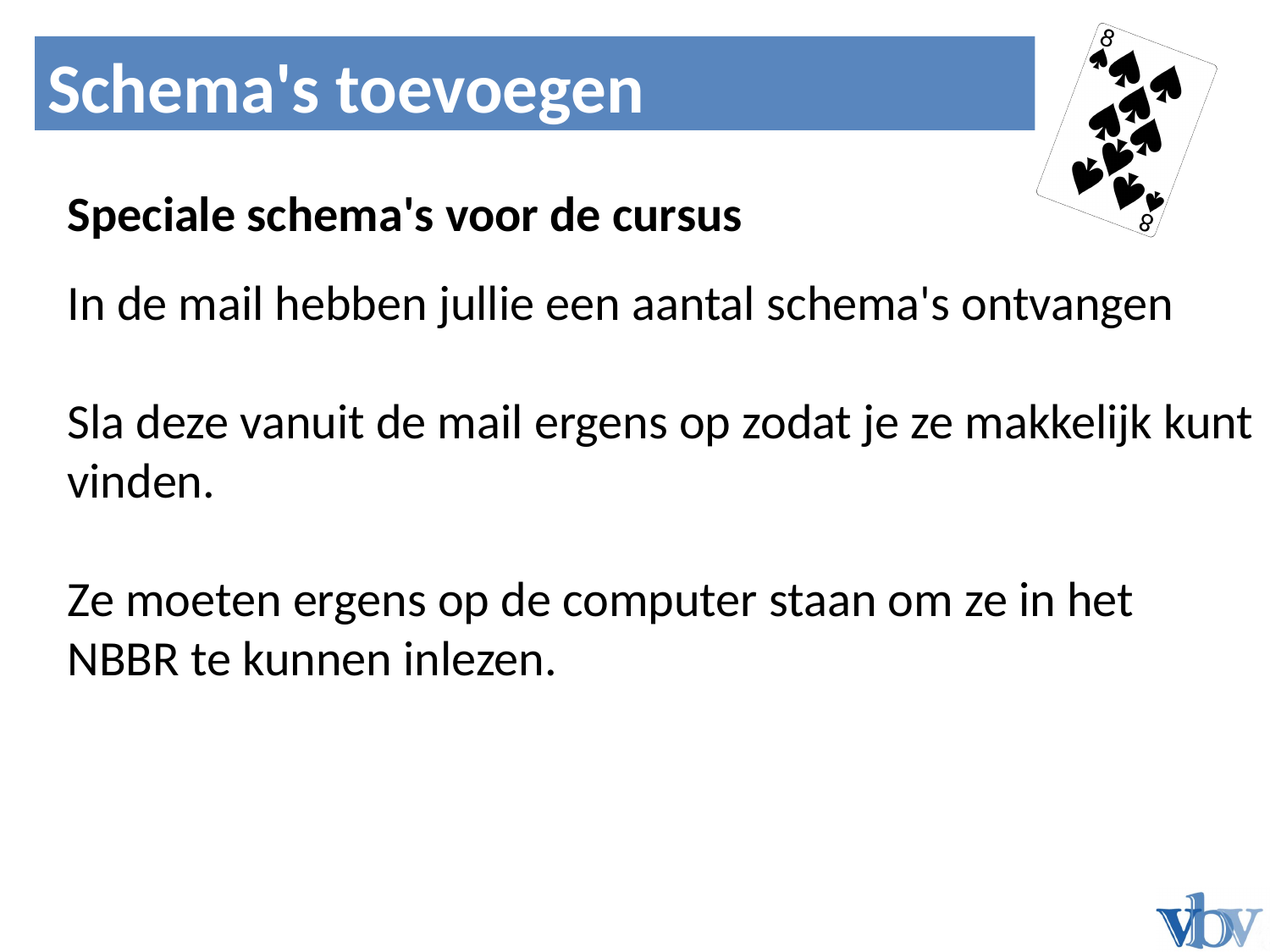

Noord	Zuid

Schema's toevoegen
Bied 1♠
Speciale schema's voor de cursus

In de mail hebben jullie een aantal schema's ontvangen

Sla deze vanuit de mail ergens op zodat je ze makkelijk kunt vinden.

Ze moeten ergens op de computer staan om ze in het NBBR te kunnen inlezen.
N
W

O
Z
♠
♥
♦
♣
N
W

O
Z
N
W

O
Z
♠
♥
♦
♣
N
W

O
Z
♣♦♠♥